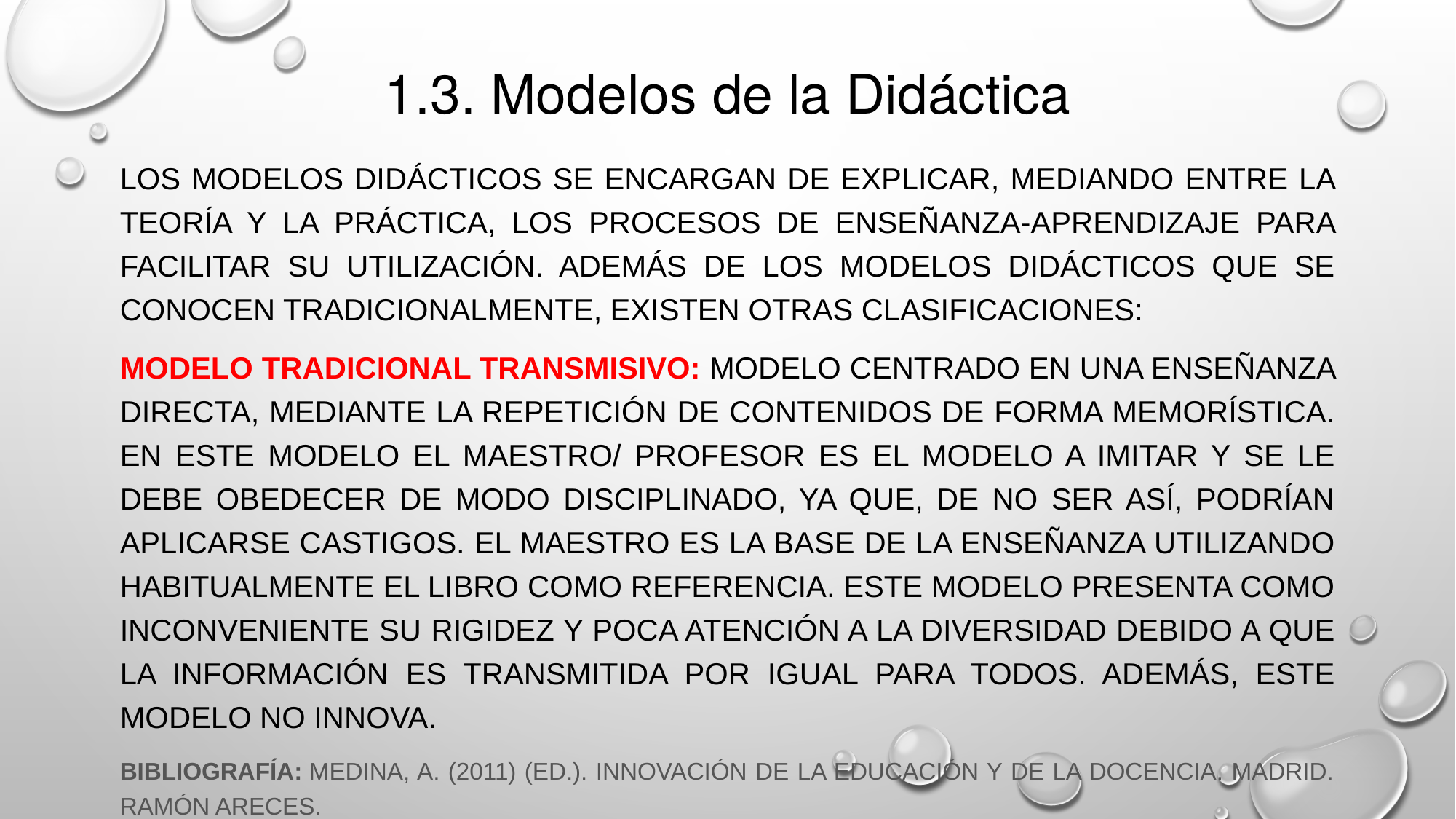

# 1.3. Modelos de la Didáctica
Los modelos didácticos se encargan de explicar, mediando entre la teoría y la práctica, los procesos de enseñanza-aprendizaje para facilitar su utilización. Además de los modelos didácticos que se conocen tradicionalmente, EXISTEN otras clasificaciones:
Modelo tradicional transmisivo: modelo centrado en una enseñanza directa, mediante la repetición de contenidos de forma memorística. En este modelo el maestro/ profesor es el modelo a imitar y se le debe obedecer de modo disciplinado, ya que, de no ser así, podrían aplicarse castigos. El maestro es la base de la enseñanza utilizando habitualmente el libro como referencia. Este modelo presenta como inconveniente su rigidez y poca atención a la diversidad debido a que la información es transmitida por igual para todos. Además, este modelo no innova.
Bibliografía: Medina, A. (2011) (Ed.). Innovación de la educación y de la docencia. Madrid. Ramón Areces.